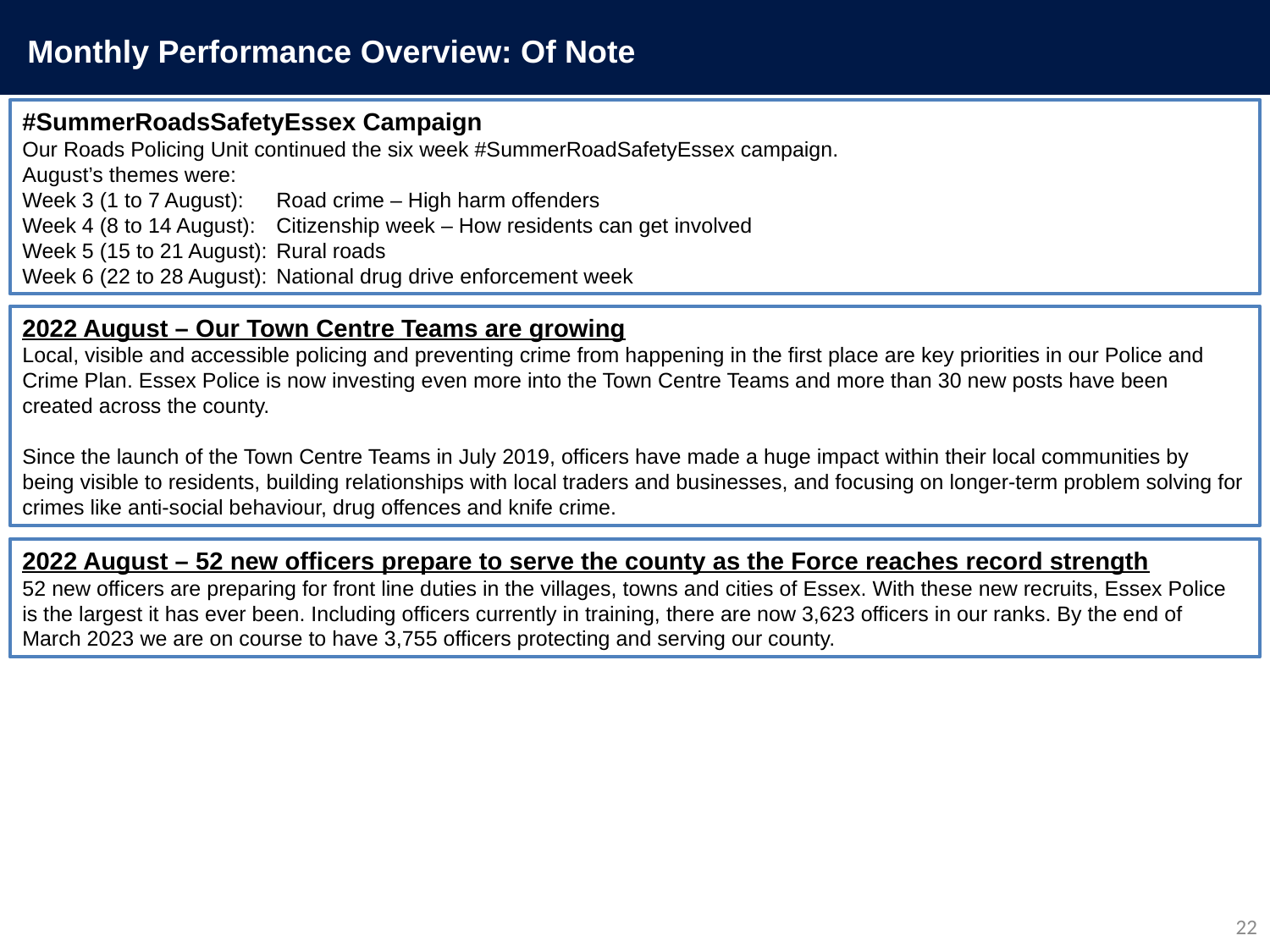

Monthly Performance Overview: Of Note
#SummerRoadsSafetyEssex Campaign
Our Roads Policing Unit continued the six week #SummerRoadSafetyEssex campaign.
August’s themes were:
Week 3 (1 to 7 August): 	Road crime – High harm offenders
Week 4 (8 to 14 August):	Citizenship week – How residents can get involved
Week 5 (15 to 21 August):	Rural roads
Week 6 (22 to 28 August):	National drug drive enforcement week
2022 August – Our Town Centre Teams are growing
Local, visible and accessible policing and preventing crime from happening in the first place are key priorities in our Police and Crime Plan. Essex Police is now investing even more into the Town Centre Teams and more than 30 new posts have been created across the county.

Since the launch of the Town Centre Teams in July 2019, officers have made a huge impact within their local communities by being visible to residents, building relationships with local traders and businesses, and focusing on longer-term problem solving for crimes like anti-social behaviour, drug offences and knife crime.
2022 August – 52 new officers prepare to serve the county as the Force reaches record strength
52 new officers are preparing for front line duties in the villages, towns and cities of Essex. With these new recruits, Essex Police is the largest it has ever been. Including officers currently in training, there are now 3,623 officers in our ranks. By the end of March 2023 we are on course to have 3,755 officers protecting and serving our county.
22